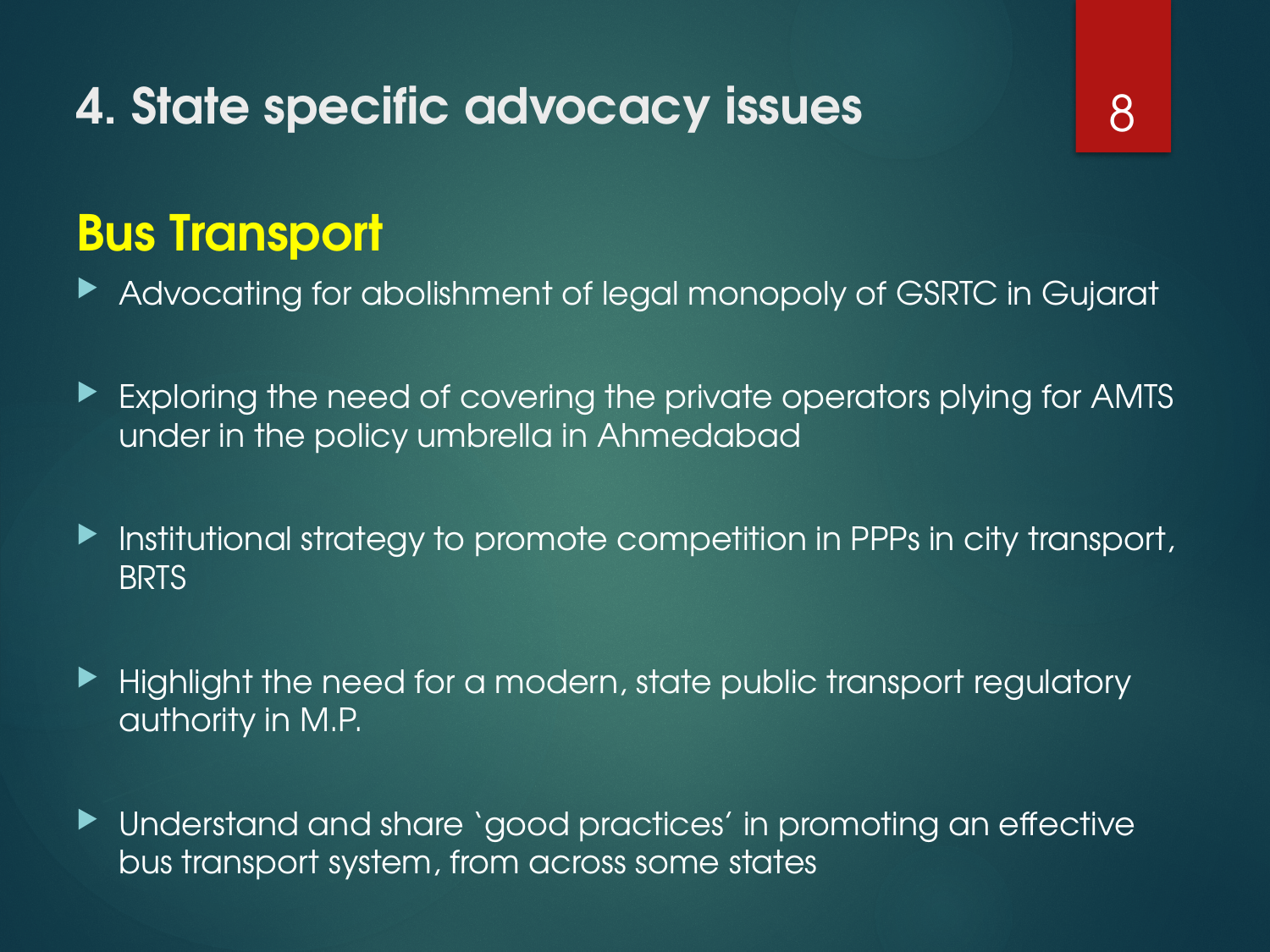

8
# 4. State specific advocacy issues Bus Transport
Advocating for abolishment of legal monopoly of GSRTC in Gujarat

Exploring the need of covering the private operators plying for AMTS under in the policy umbrella in Ahmedabad

Institutional strategy to promote competition in PPPs in city transport, BRTS

Highlight the need for a modern, state public transport regulatory authority in M.P.

Understand and share ‘good practices’ in promoting an effective bus transport system, from across some states